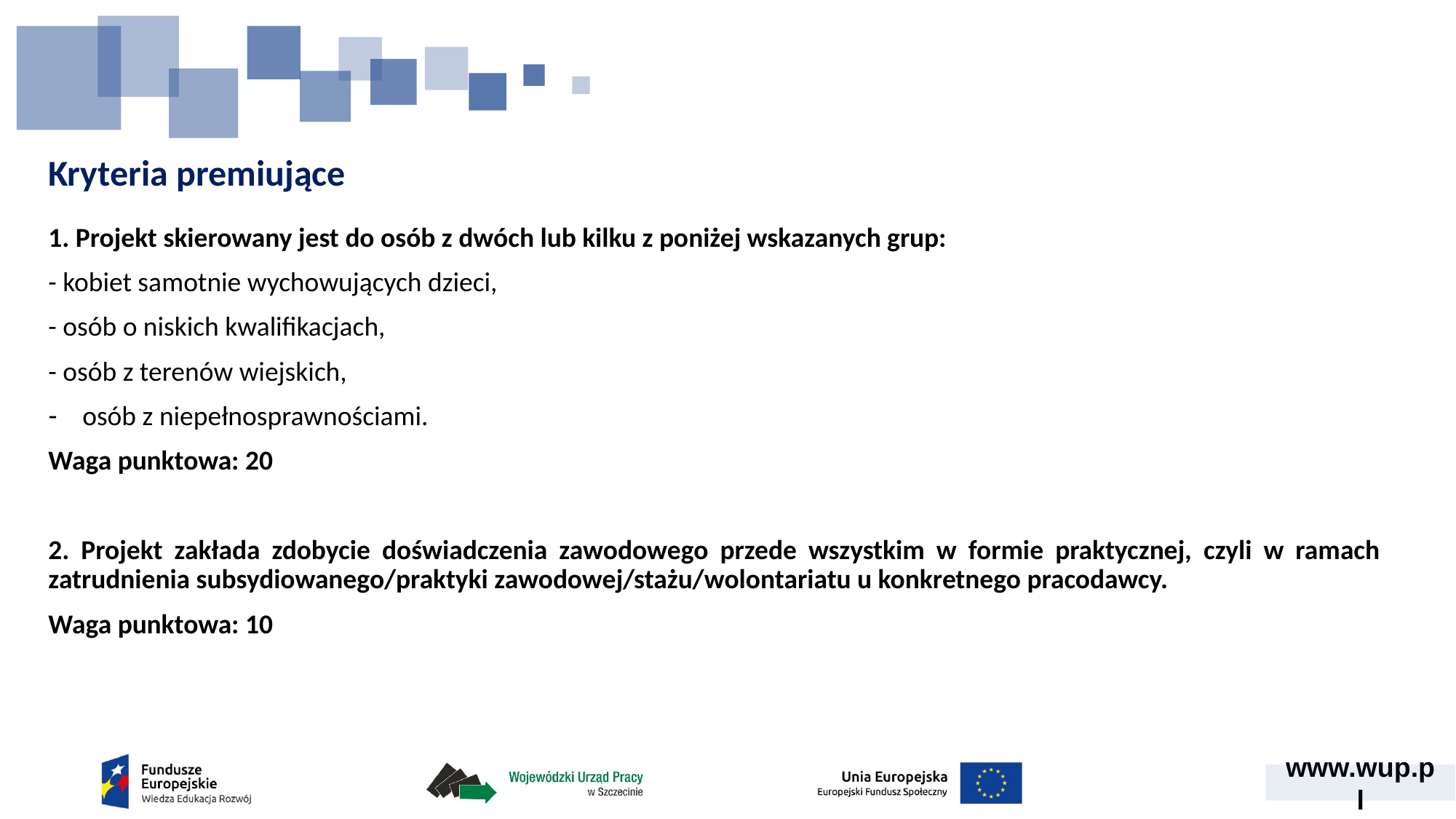

# Kryteria premiujące
1. Projekt skierowany jest do osób z dwóch lub kilku z poniżej wskazanych grup:
- kobiet samotnie wychowujących dzieci,
- osób o niskich kwalifikacjach,
- osób z terenów wiejskich,
osób z niepełnosprawnościami.
Waga punktowa: 20

2. Projekt zakłada zdobycie doświadczenia zawodowego przede wszystkim w formie praktycznej, czyli w ramach zatrudnienia subsydiowanego/praktyki zawodowej/stażu/wolontariatu u konkretnego pracodawcy.
Waga punktowa: 10